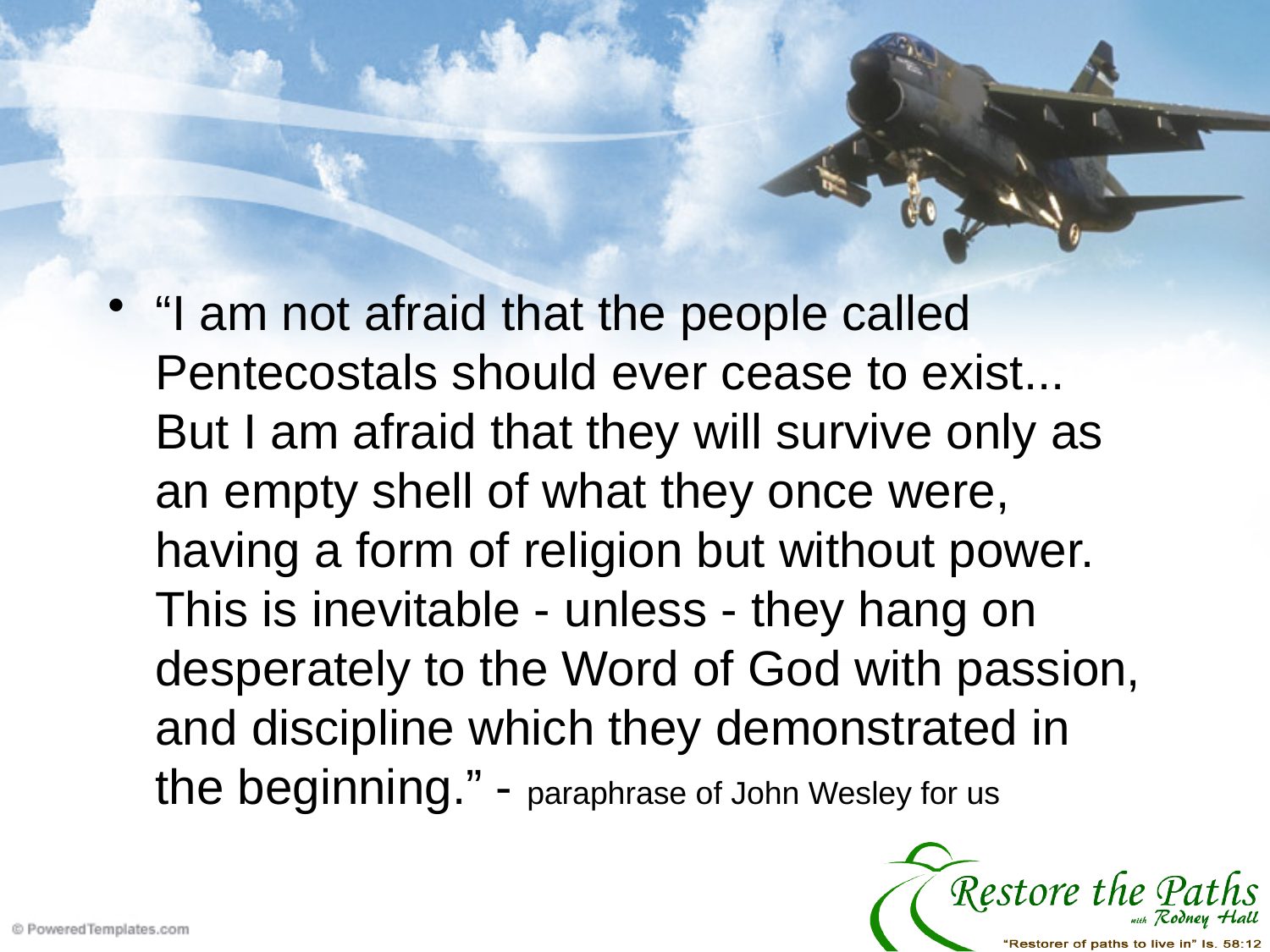

“I am not afraid that the people called Pentecostals should ever cease to exist... But I am afraid that they will survive only as an empty shell of what they once were, having a form of religion but without power. This is inevitable - unless - they hang on desperately to the Word of God with passion, and discipline which they demonstrated in the beginning.” - paraphrase of John Wesley for us